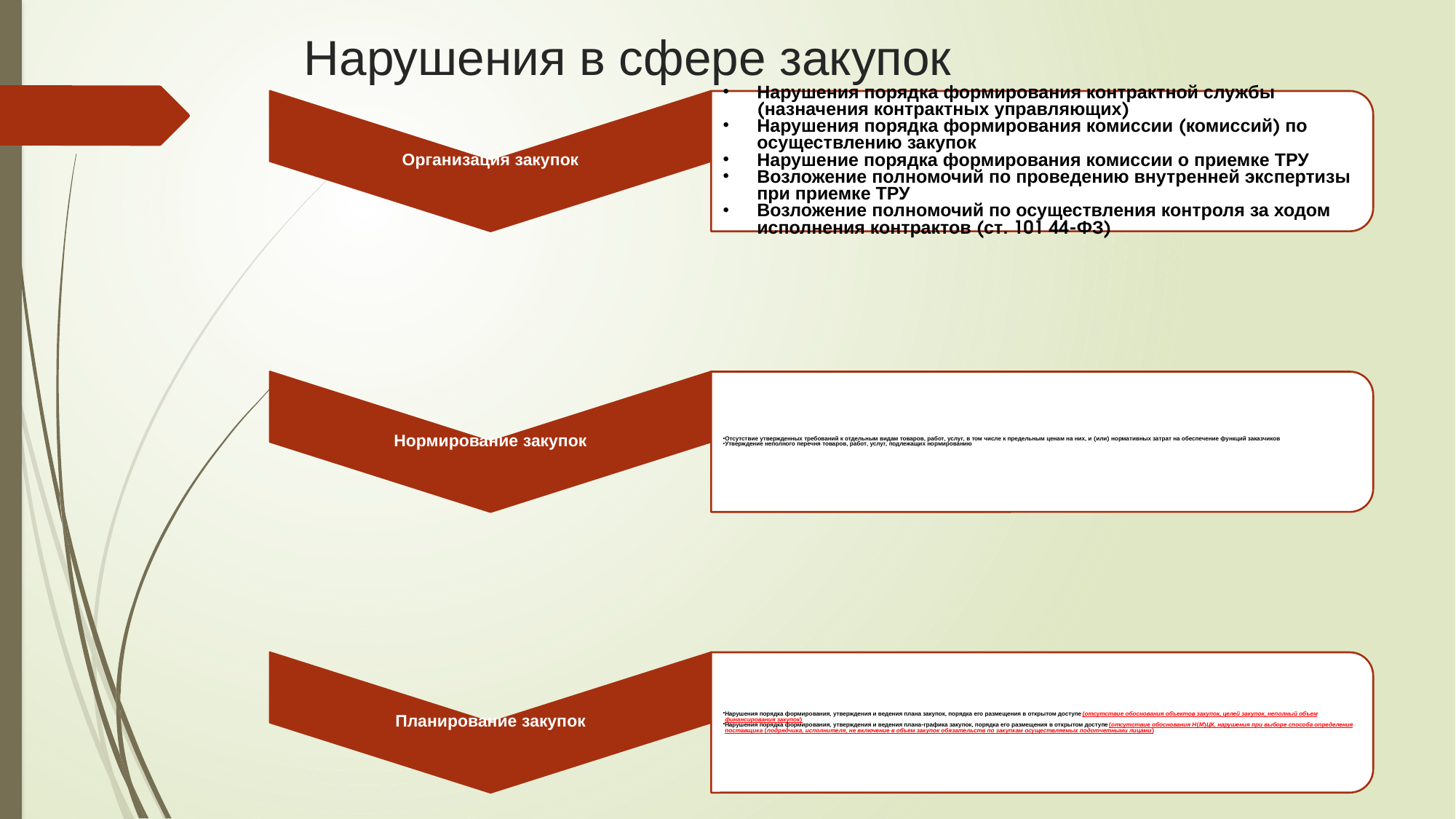

# Нарушения в сфере закупок
Организация закупок
Нарушения порядка формирования контрактной службы (назначения контрактных управляющих)
Нормирование закупок
Отсутствие утвержденных требований к отдельным видам товаров, работ, услуг, в том числе к предельным ценам на них, и (или) нормативных затрат на обеспечение функций заказчиков
Планирование закупок
Нарушения порядка формирования, утверждения и ведения плана закупок, порядка его размещения в открытом доступе (отсутствие обоснования объектов закупок, целей закупок, неполный объем финансирования закупок)
Нарушения порядка формирования комиссии (комиссий) по осуществлению закупок
Нарушение порядка формирования комиссии о приемке ТРУ
Возложение полномочий по проведению внутренней экспертизы при приемке ТРУ
Возложение полномочий по осуществления контроля за ходом исполнения контрактов (ст. 101 44-ФЗ)
Утверждение неполного перечня товаров, работ, услуг, подлежащих нормированию
Нарушения порядка формирования, утверждения и ведения плана-графика закупок, порядка его размещения в открытом доступе (отсутствие обоснования Н(М)ЦК, нарушения при выборе способа определения поставщика (подрядчика, исполнителя, не включение в объем закупок обязательств по закупкам осуществляемых подотчетными лицами)